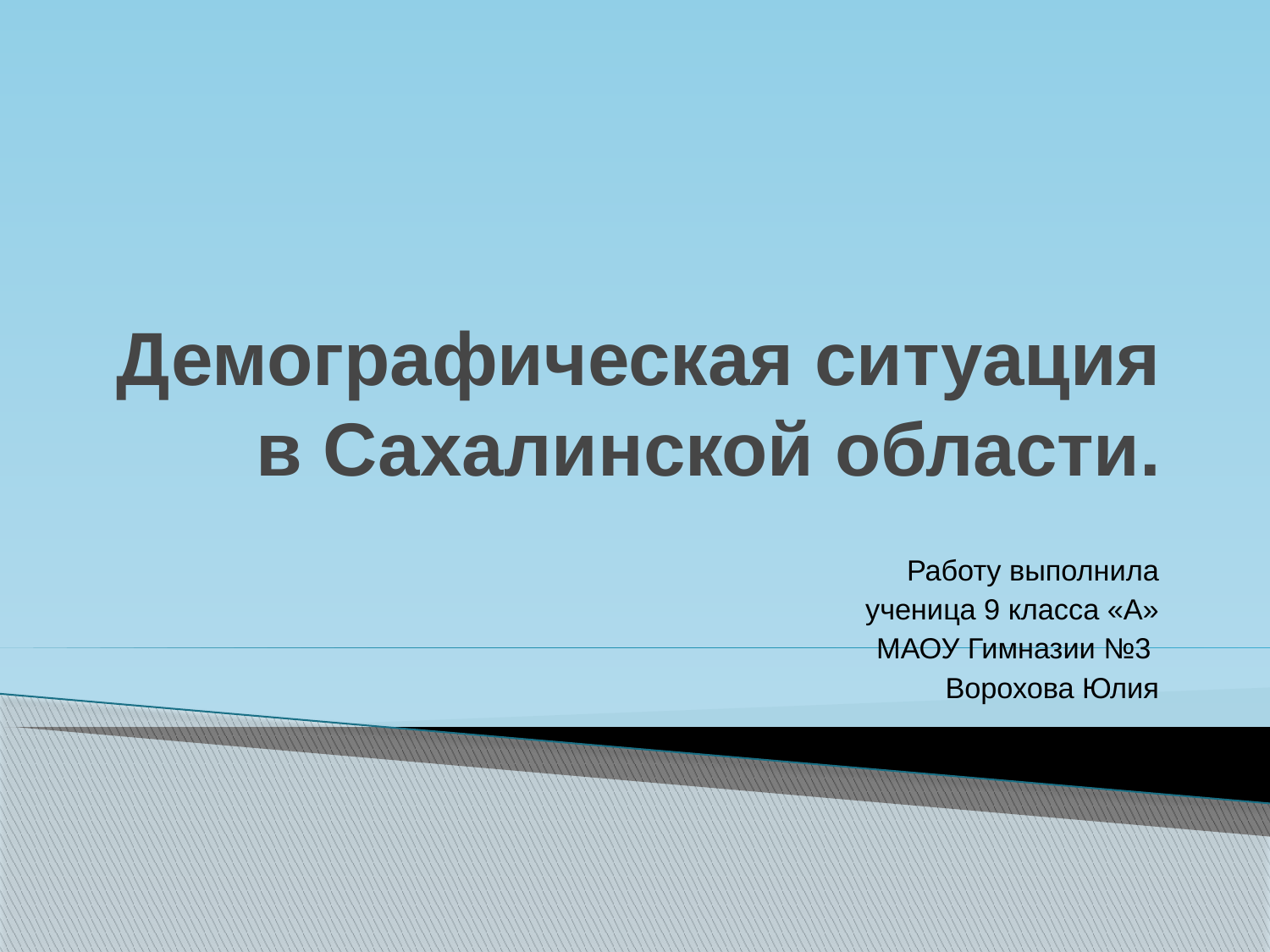

# Демографическая ситуация в Сахалинской области.
Работу выполнила
  ученица 9 класса «А»
МАОУ Гимназии №3
Ворохова Юлия